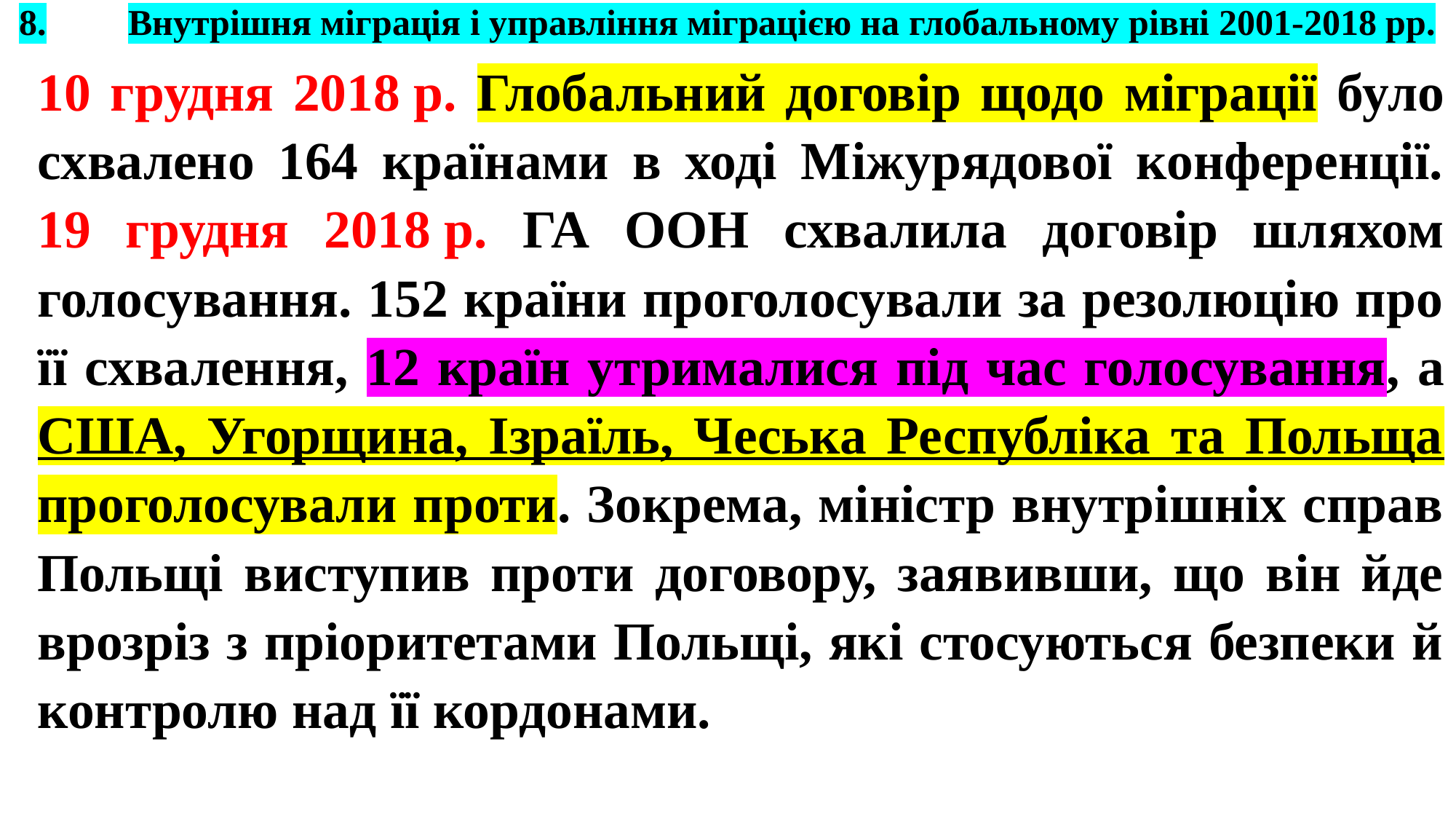

# 8.	Внутрішня міграція і управління міграцією на глобальному рівні 2001-2018 рр.
10 грудня 2018 р. Глобальний договір щодо міграції було схвалено 164 країнами в ході Міжурядової конференції. 19 грудня 2018 р. ГА ООН схвалила договір шляхом голосування. 152 країни проголосували за резолюцію про її схвалення, 12 країн утрималися під час голосування, а США, Угорщина, Ізраїль, Чеська Республіка та Польща проголосували проти. Зокрема, міністр внутрішніх справ Польщі виступив проти договору, заявивши, що він йде врозріз з пріоритетами Польщі, які стосуються безпеки й контролю над її кордонами.